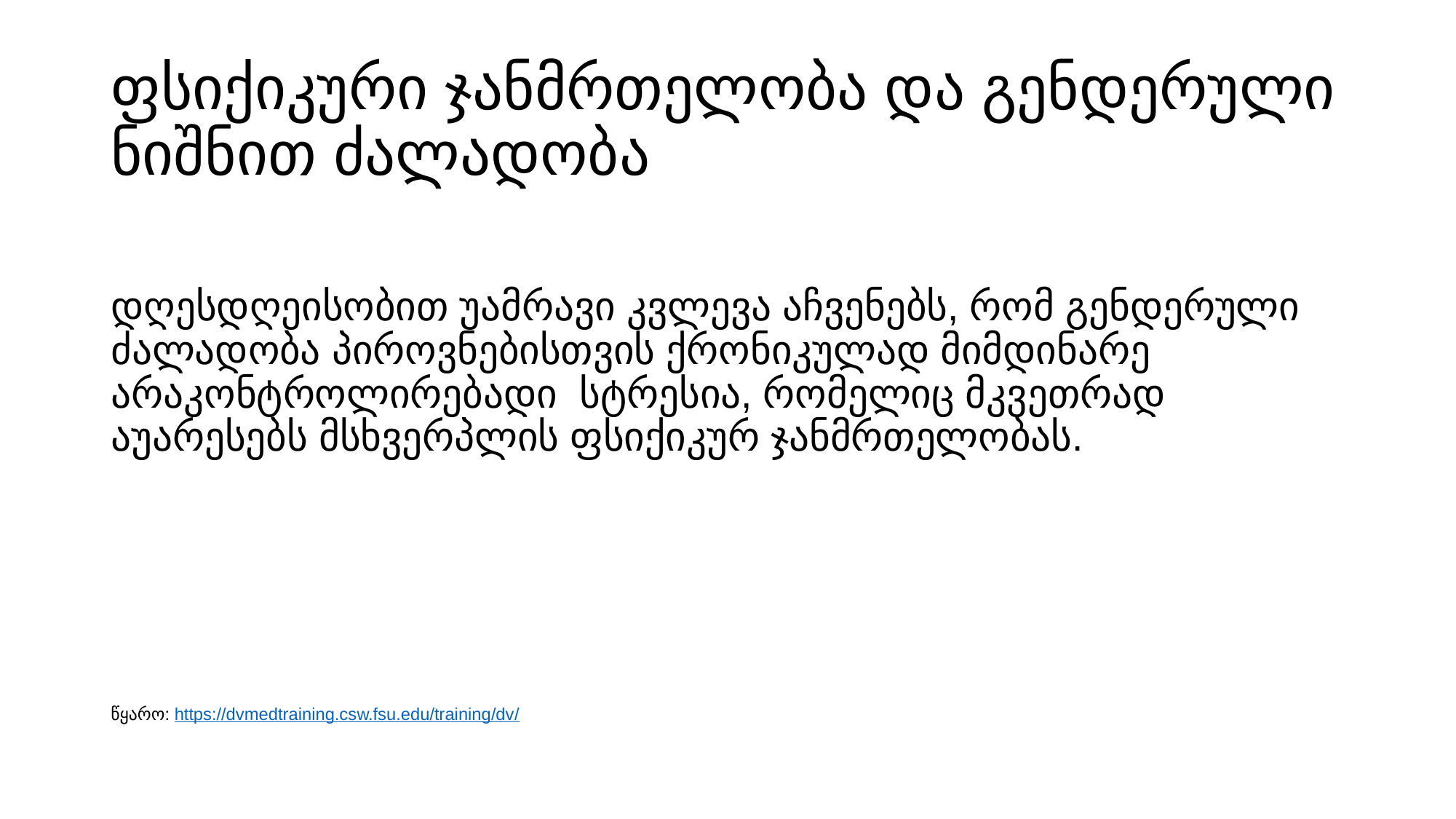

# ფსიქიკური ჯანმრთელობა და გენდერული ნიშნით ძალადობა

დღესდღეისობით უამრავი კვლევა აჩვენებს, რომ გენდერული ძალადობა პიროვნებისთვის ქრონიკულად მიმდინარე არაკონტროლირებადი  სტრესია, რომელიც მკვეთრად აუარესებს მსხვერპლის ფსიქიკურ ჯანმრთელობას.

წყარო: https://dvmedtraining.csw.fsu.edu/training/dv/